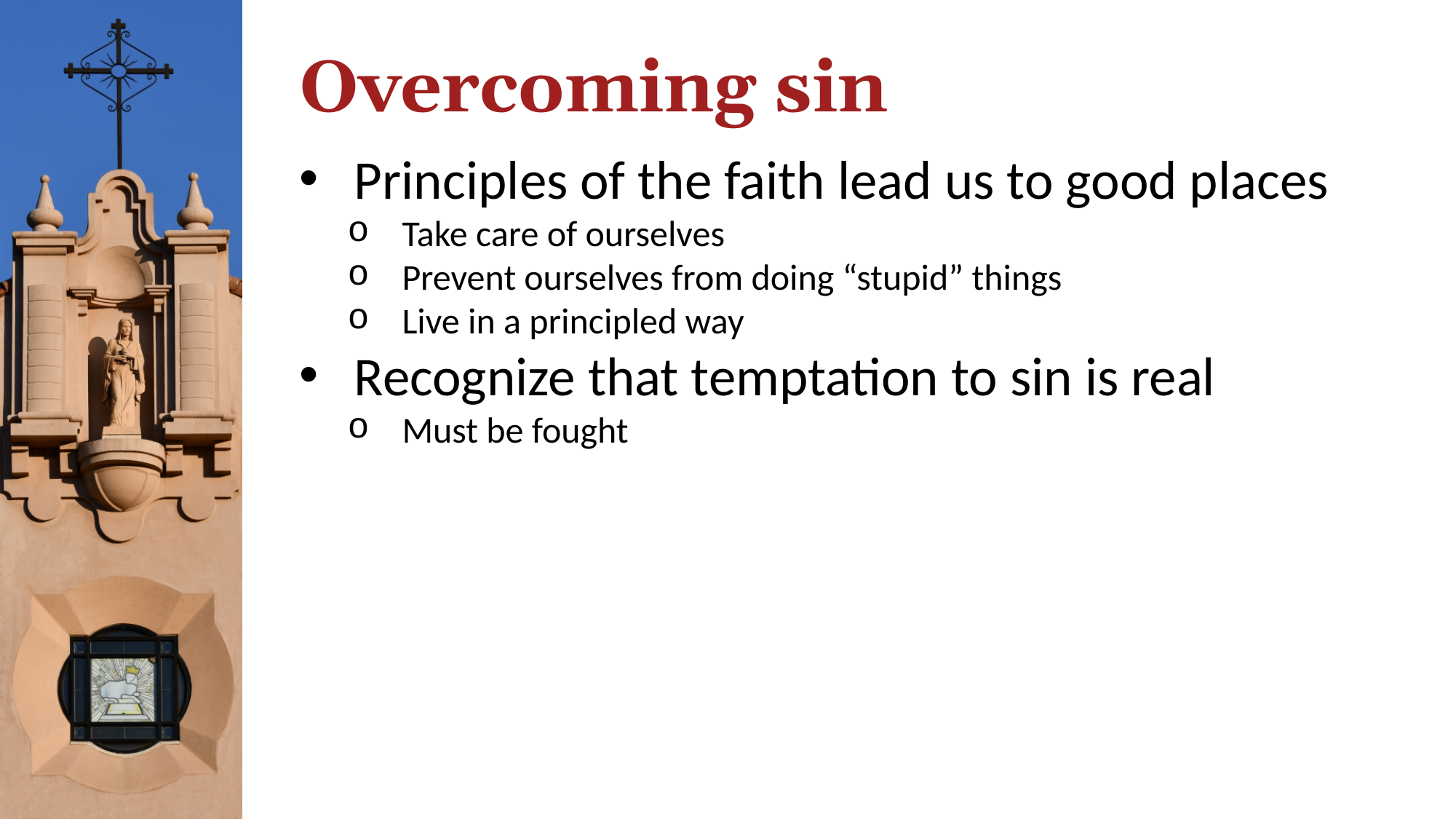

# Overcoming sin
Principles of the faith lead us to good places
Take care of ourselves
Prevent ourselves from doing “stupid” things
Live in a principled way
Recognize that temptation to sin is real
Must be fought